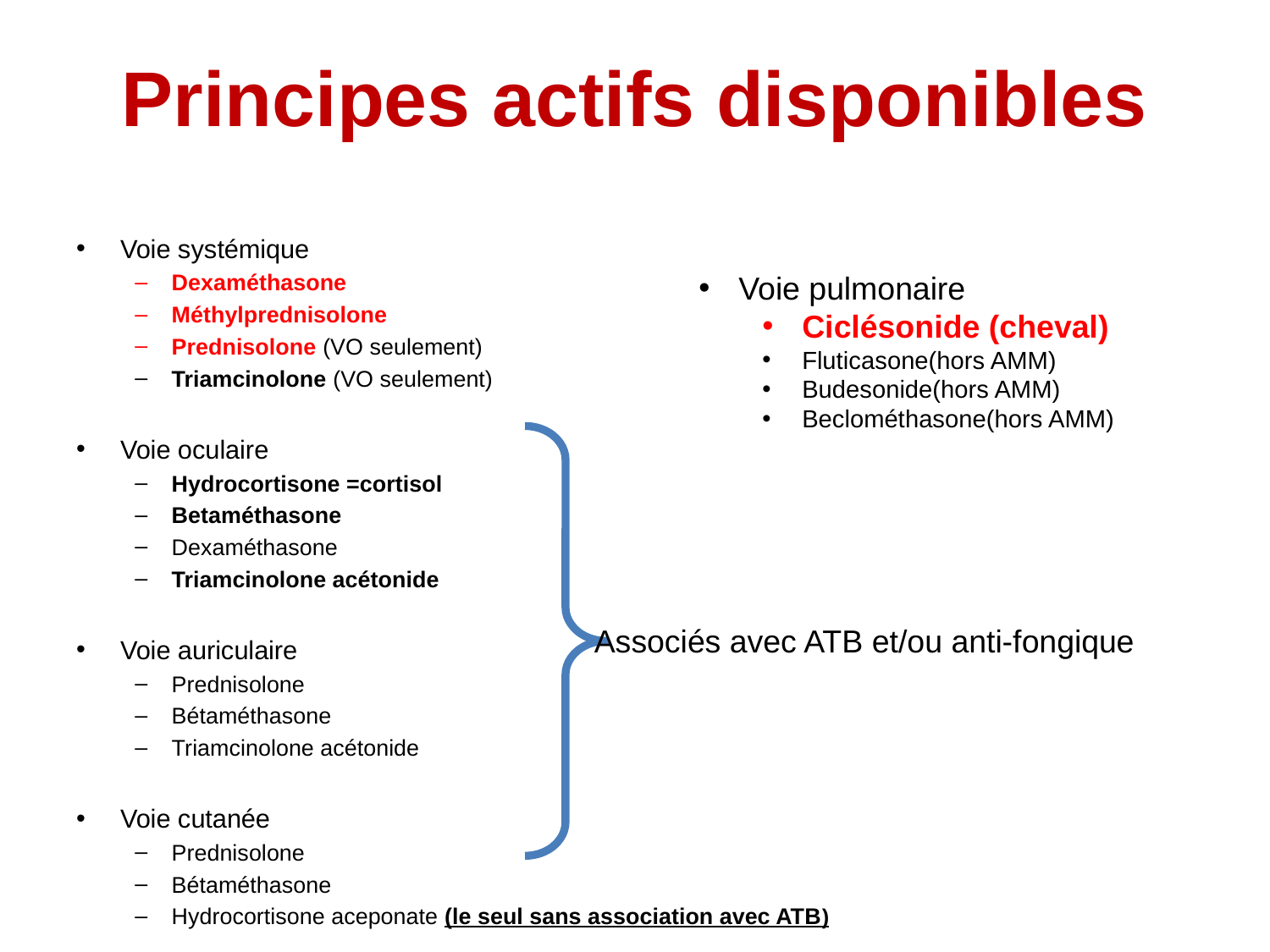

# Principes actifs disponibles

Voie pulmonaire
Ciclésonide (cheval)
Fluticasone(hors AMM)
Budesonide(hors AMM)
Beclométhasone(hors AMM)

Voie systémique
Dexaméthasone
Méthylprednisolone
Prednisolone (VO seulement)
Triamcinolone (VO seulement)

Voie oculaire
Hydrocortisone =cortisol
Betaméthasone
Dexaméthasone
Triamcinolone acétonide

Voie auriculaire
Prednisolone
Bétaméthasone
Triamcinolone acétonide

Voie cutanée
Prednisolone
Bétaméthasone
Hydrocortisone aceponate (le seul sans association avec ATB)

Associés avec ATB et/ou anti-fongique